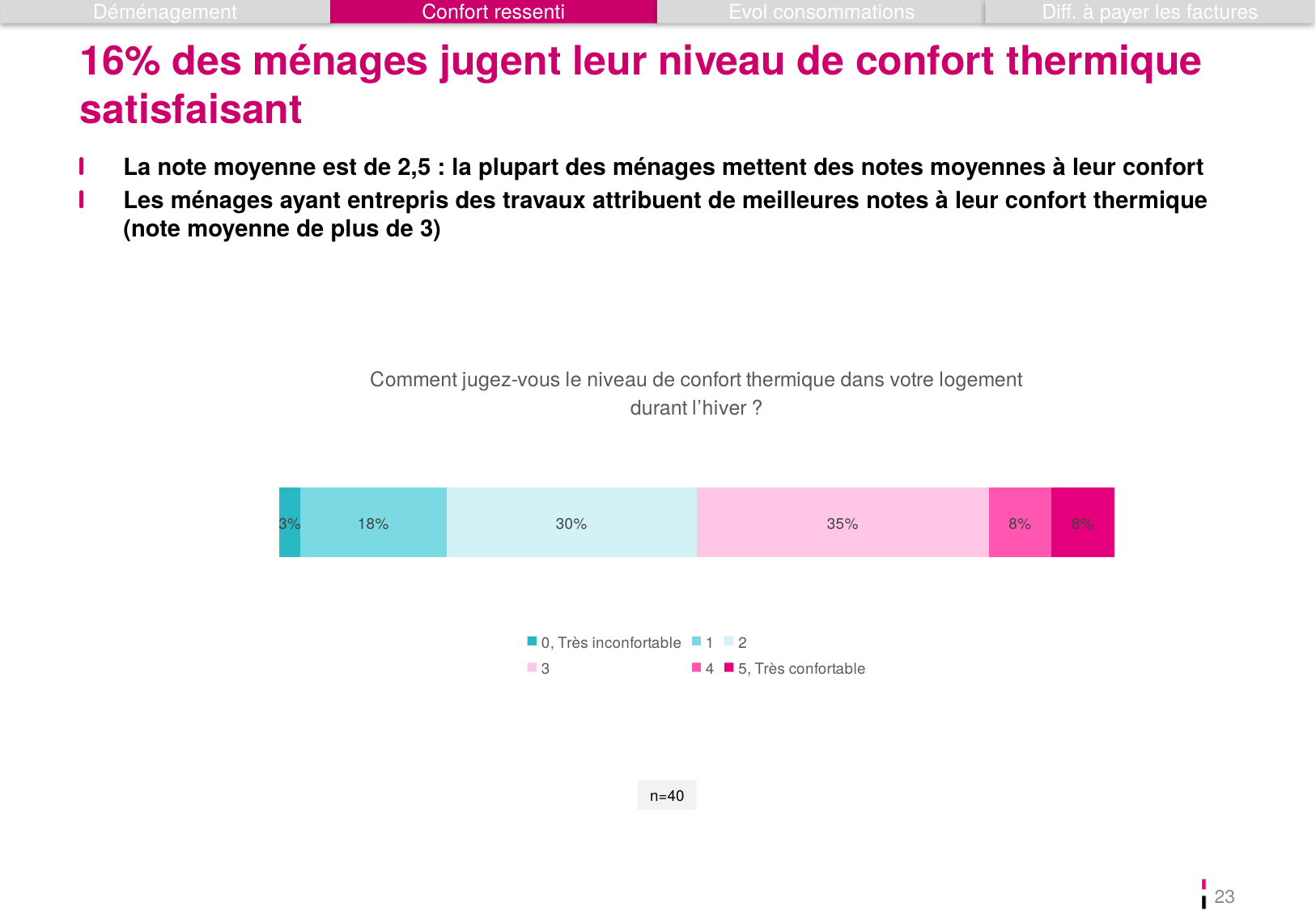

Déménagement
Confort ressenti
Evol consommations
Diff. à payer les factures
# 16% des ménages jugent leur niveau de confort thermique satisfaisant
La note moyenne est de 2,5 : la plupart des ménages mettent des notes moyennes à leur confort
Les ménages ayant entrepris des travaux attribuent de meilleures notes à leur confort thermique (note moyenne de plus de 3)

### Chart: Comment jugez-vous le niveau de confort thermique dans votre logement durant l’hiver ?

| Category | 0, Très inconfortable | 1 | 2 | 3 | 4 | 5, Très confortable |
|---|---|---|---|---|---|---|
| Total | 0.025 | 0.175 | 0.3 | 0.35 | 0.075 | 0.075 |
n=40
23